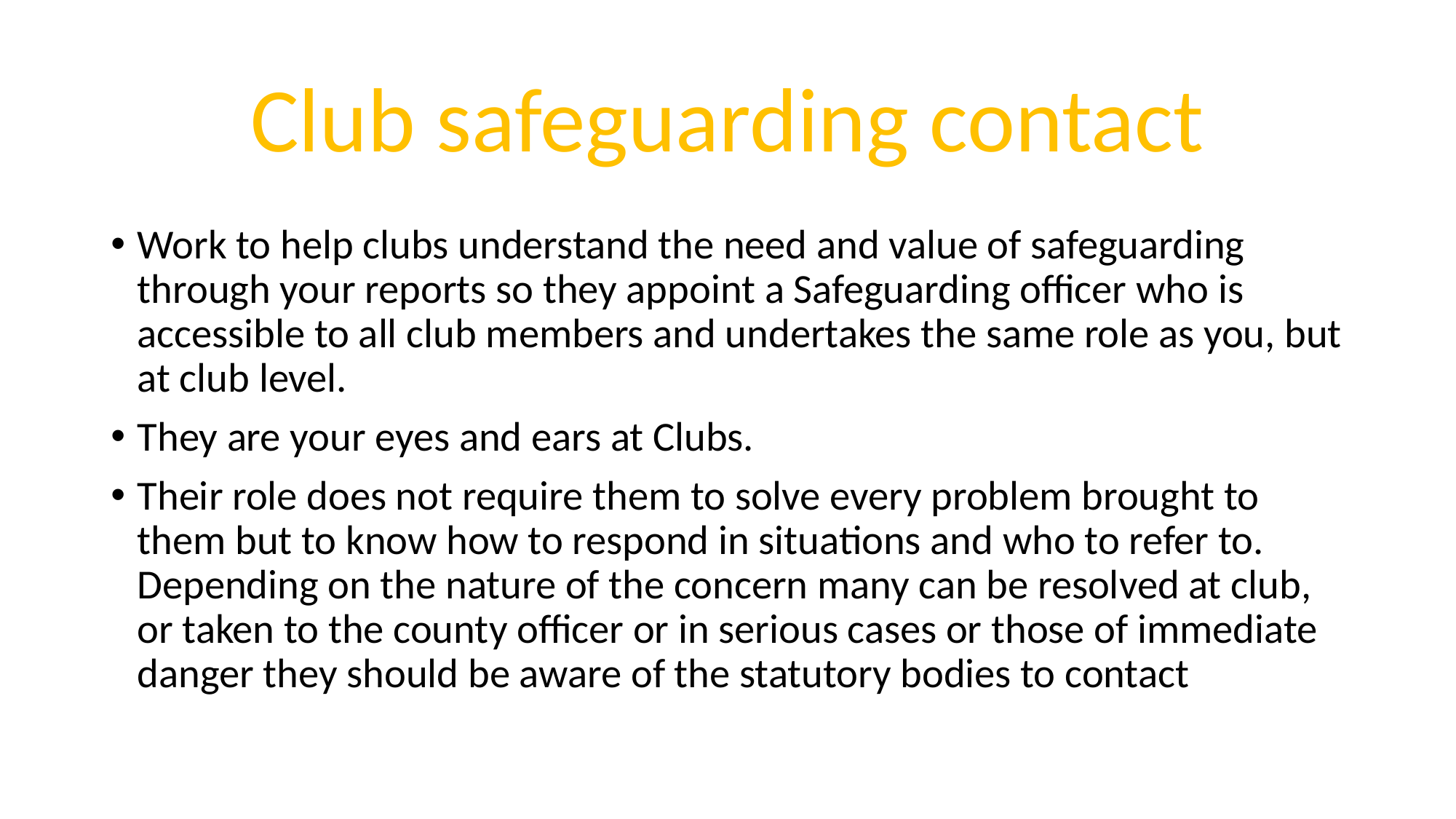

# Club safeguarding contact
Work to help clubs understand the need and value of safeguarding through your reports so they appoint a Safeguarding officer who is accessible to all club members and undertakes the same role as you, but at club level.
They are your eyes and ears at Clubs.
Their role does not require them to solve every problem brought to them but to know how to respond in situations and who to refer to.  Depending on the nature of the concern many can be resolved at club, or taken to the county officer or in serious cases or those of immediate danger they should be aware of the statutory bodies to contact